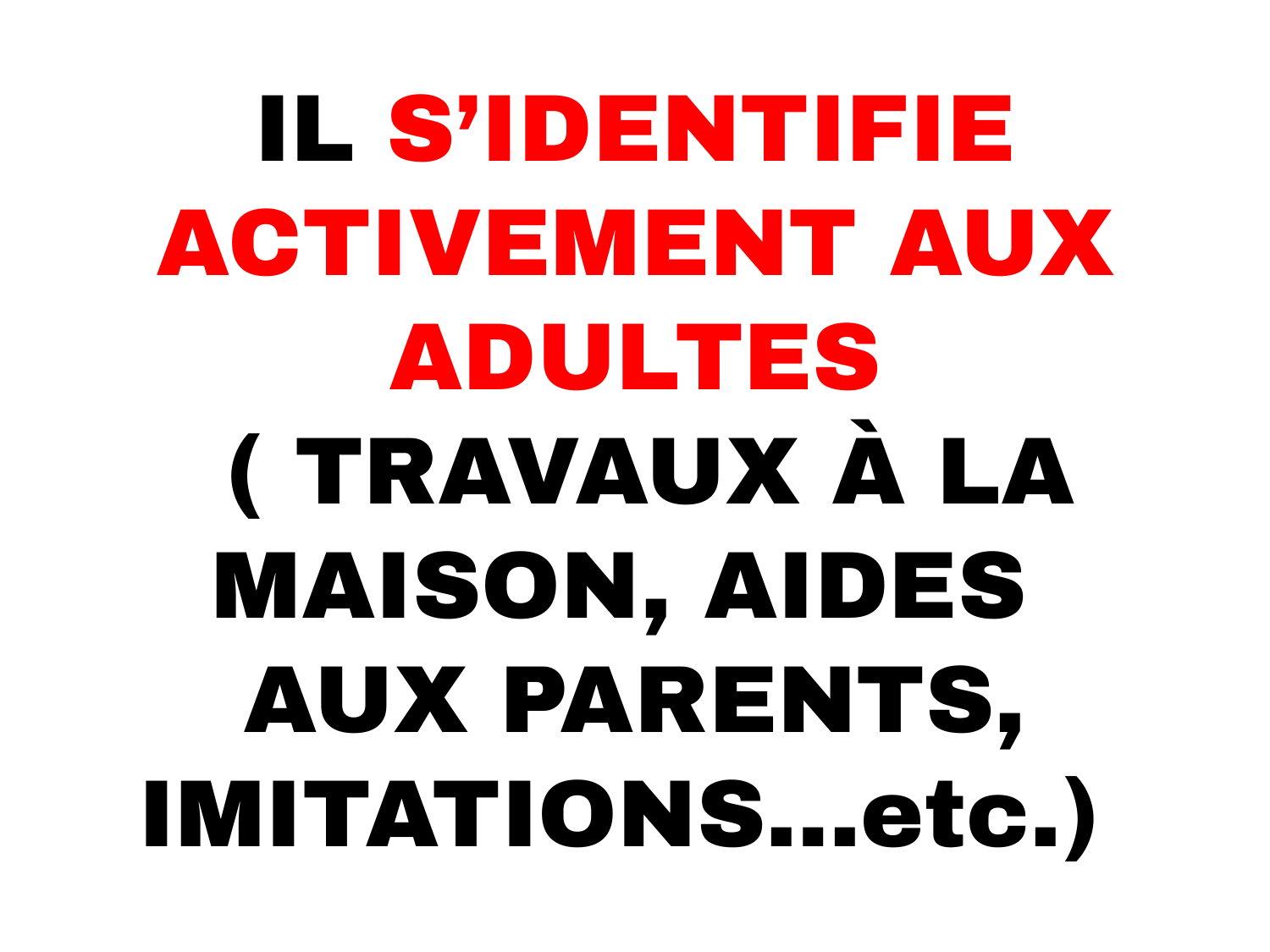

IL S’IDENTIFIE ACTIVEMENT AUX ADULTES
 ( TRAVAUX À LA MAISON, AIDES
AUX PARENTS, IMITATIONS…etc.)